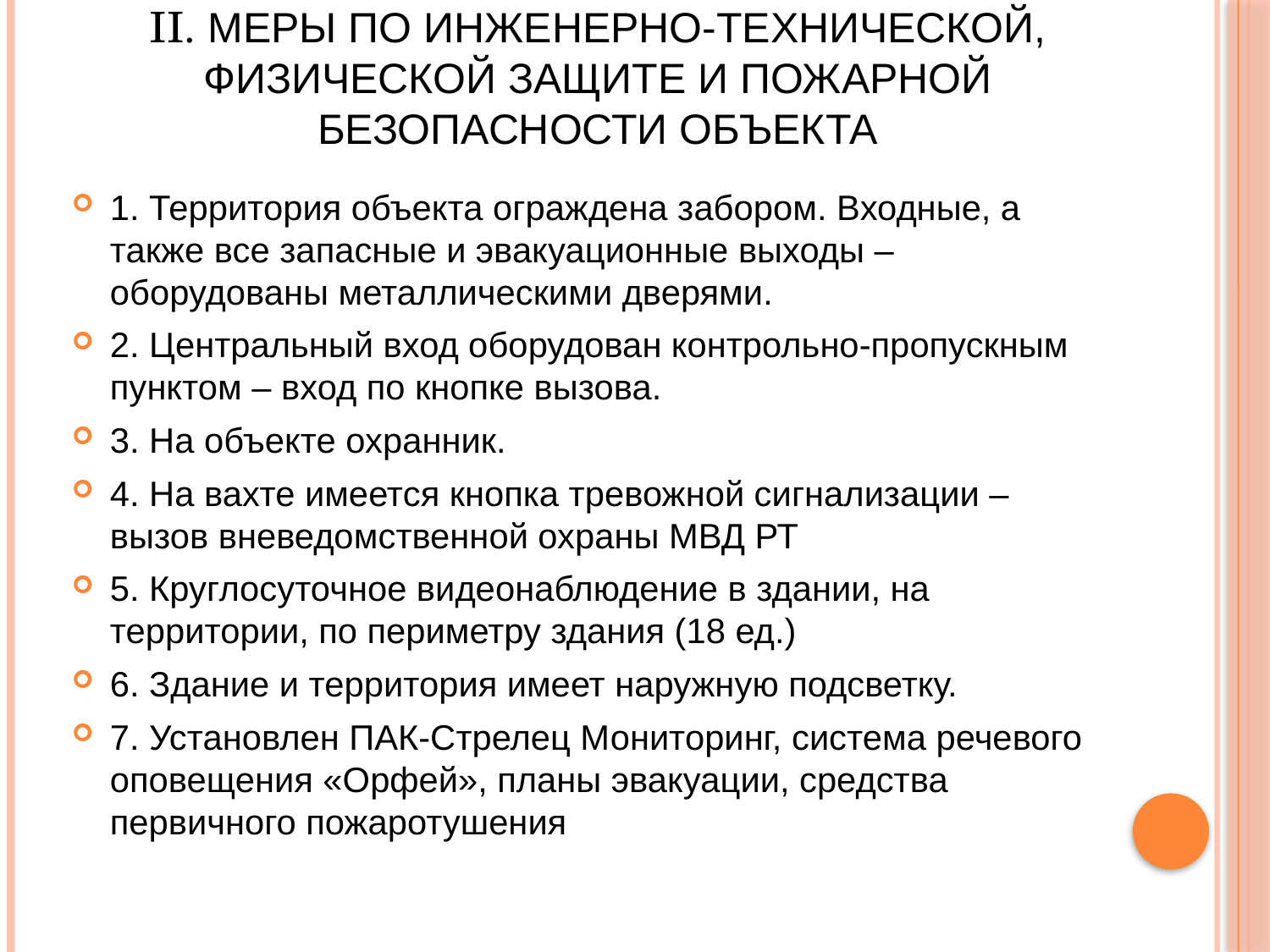

# II. МЕРЫ ПО ИНЖЕНЕРНО-ТЕХНИЧЕСКОЙ, ФИЗИЧЕСКОЙ ЗАЩИТЕ И ПОЖАРНОЙ БЕЗОПАСНОСТИ ОБЪЕКТА
1. Территория объекта ограждена забором. Входные, а также все запасные и эвакуационные выходы – оборудованы металлическими дверями.
2. Центральный вход оборудован контрольно-пропускным пунктом – вход по кнопке вызова.
3. На объекте охранник.
4. На вахте имеется кнопка тревожной сигнализации – вызов вневедомственной охраны МВД РТ
5. Круглосуточное видеонаблюдение в здании, на территории, по периметру здания (18 ед.)
6. Здание и территория имеет наружную подсветку.
7. Установлен ПАК-Стрелец Мониторинг, система речевого оповещения «Орфей», планы эвакуации, средства первичного пожаротушения